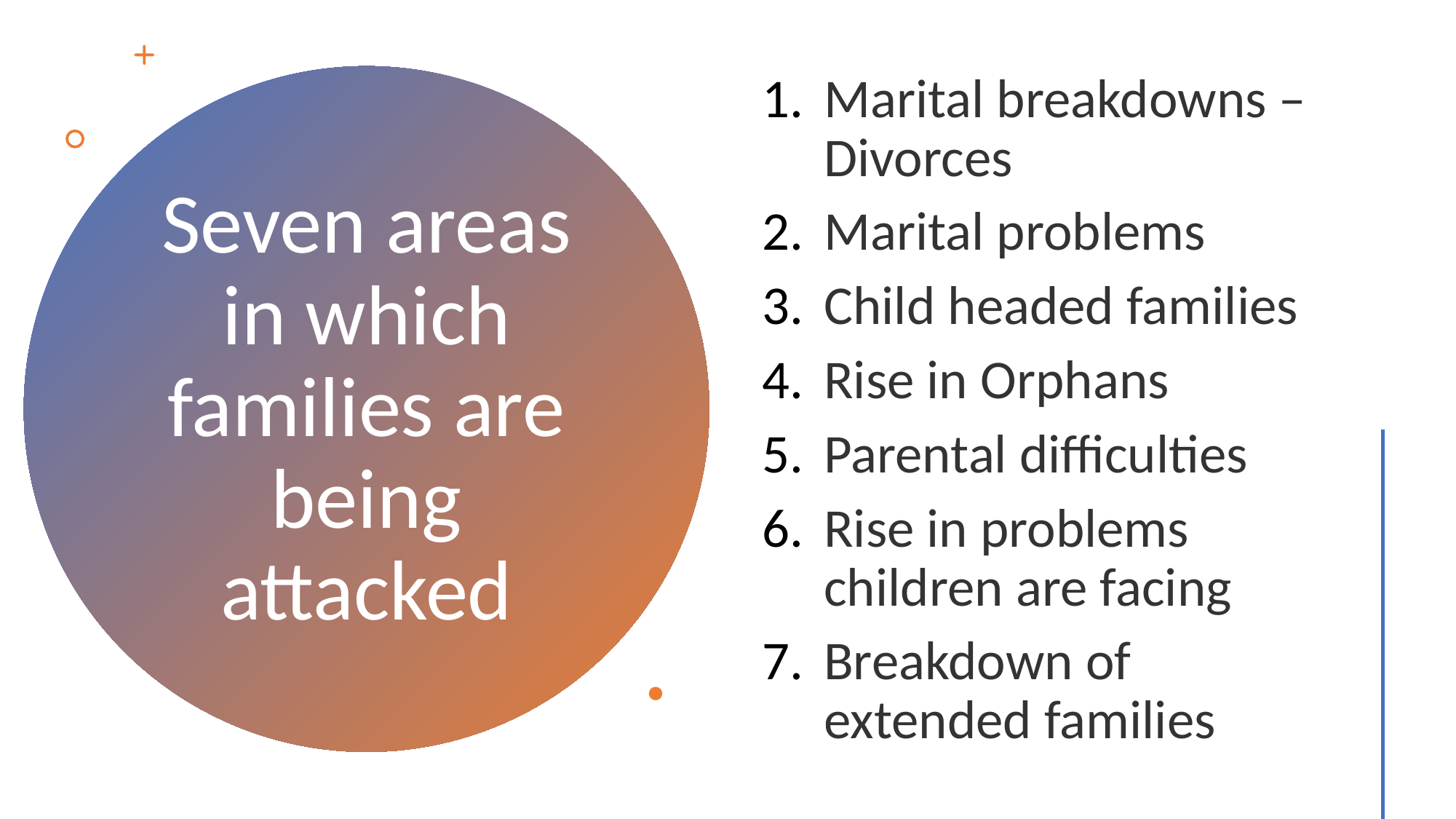

Marital breakdowns – Divorces
Marital problems
Child headed families
Rise in Orphans
Parental difficulties
Rise in problems children are facing
Breakdown of extended families

# Seven areas in which families are being attacked